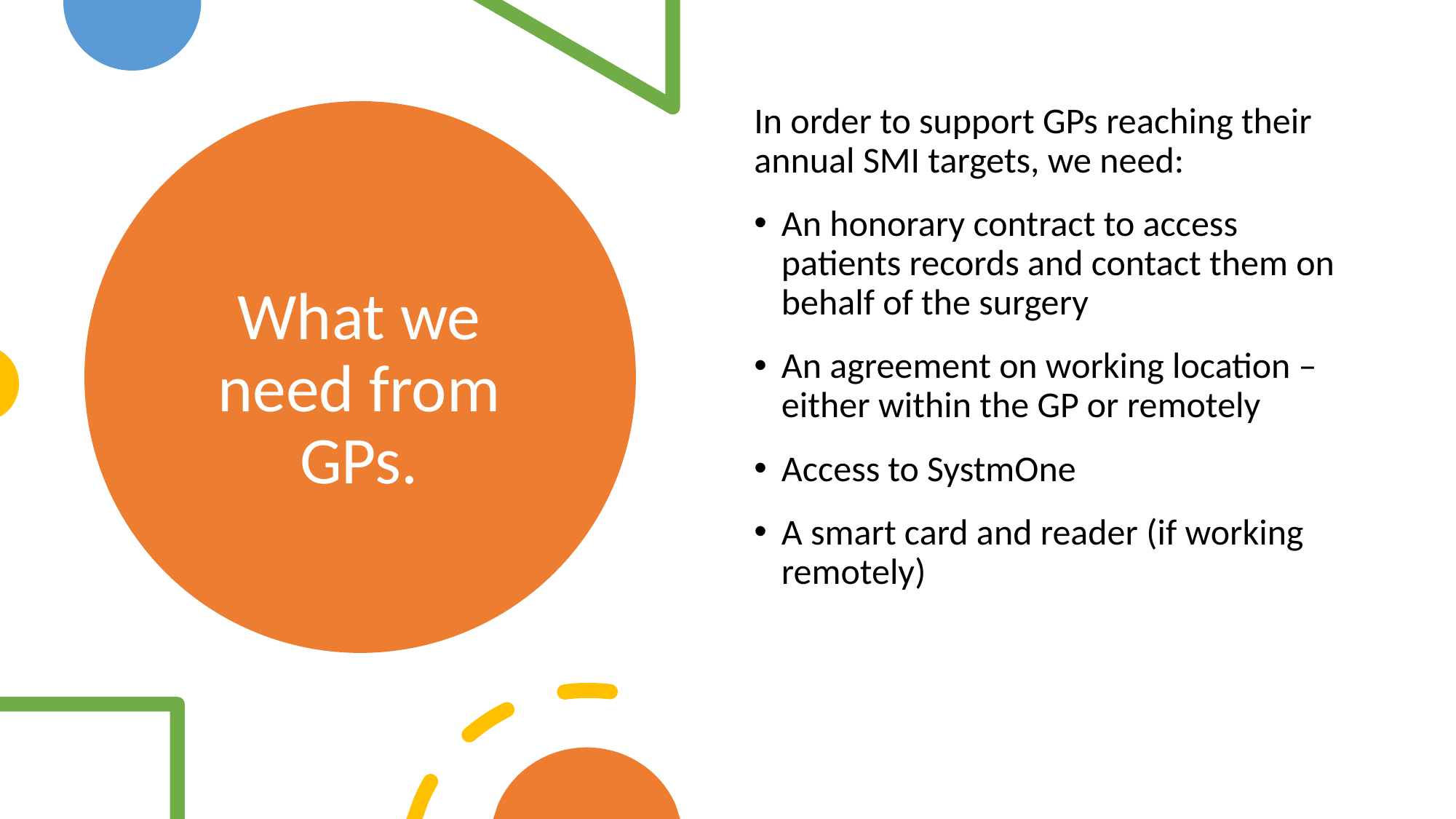

In order to support GPs reaching their annual SMI targets, we need:
An honorary contract to access patients records and contact them on behalf of the surgery
An agreement on working location – either within the GP or remotely
Access to SystmOne
A smart card and reader (if working remotely)

# What we need from GPs.